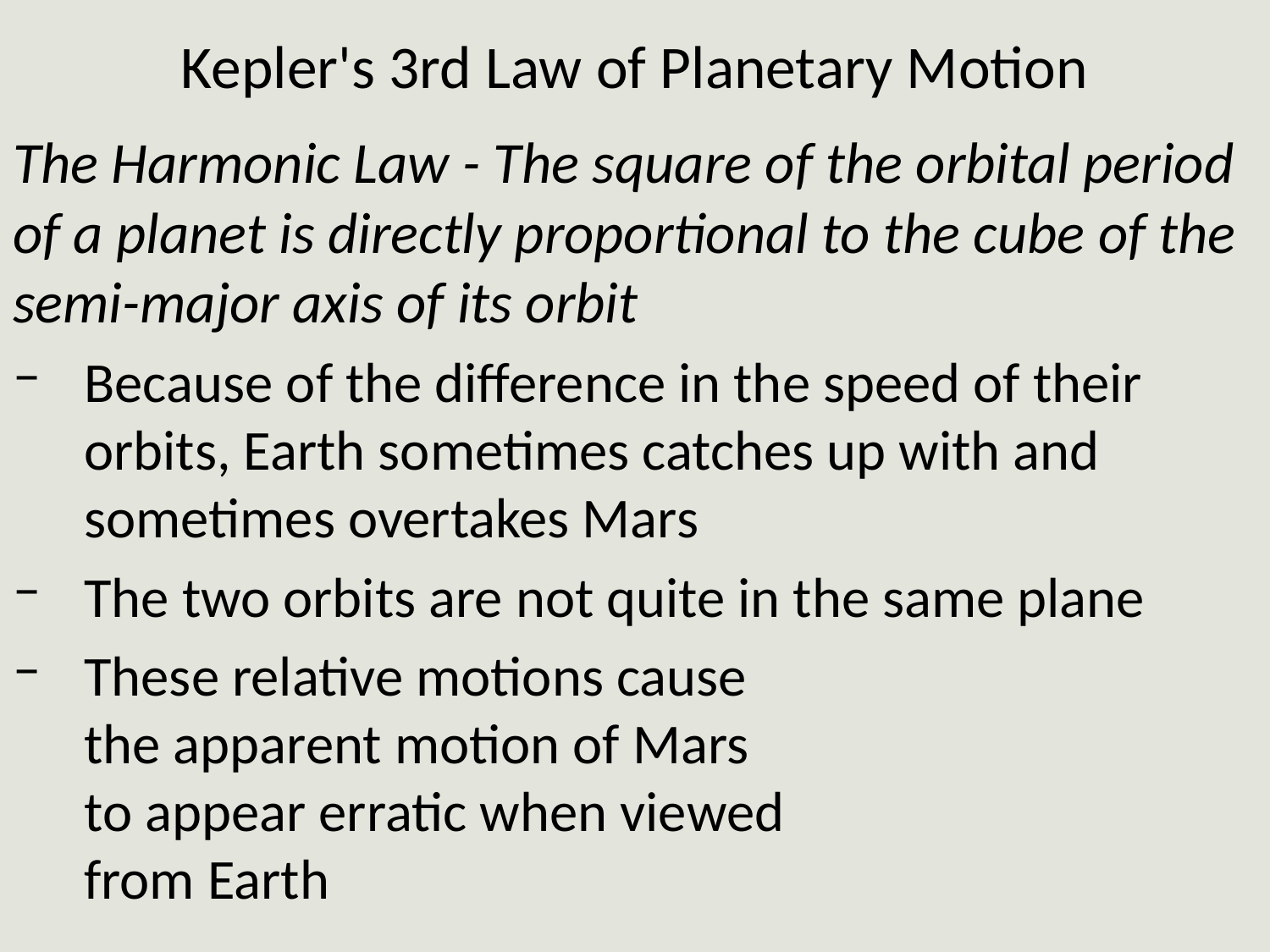

# Kepler's 3rd Law of Planetary Motion
The Harmonic Law - The square of the orbital period of a planet is directly proportional to the cube of the semi-major axis of its orbit
Because of the difference in the speed of their orbits, Earth sometimes catches up with and sometimes overtakes Mars
The two orbits are not quite in the same plane
These relative motions cause
the apparent motion of Mars
to appear erratic when viewed
from Earth